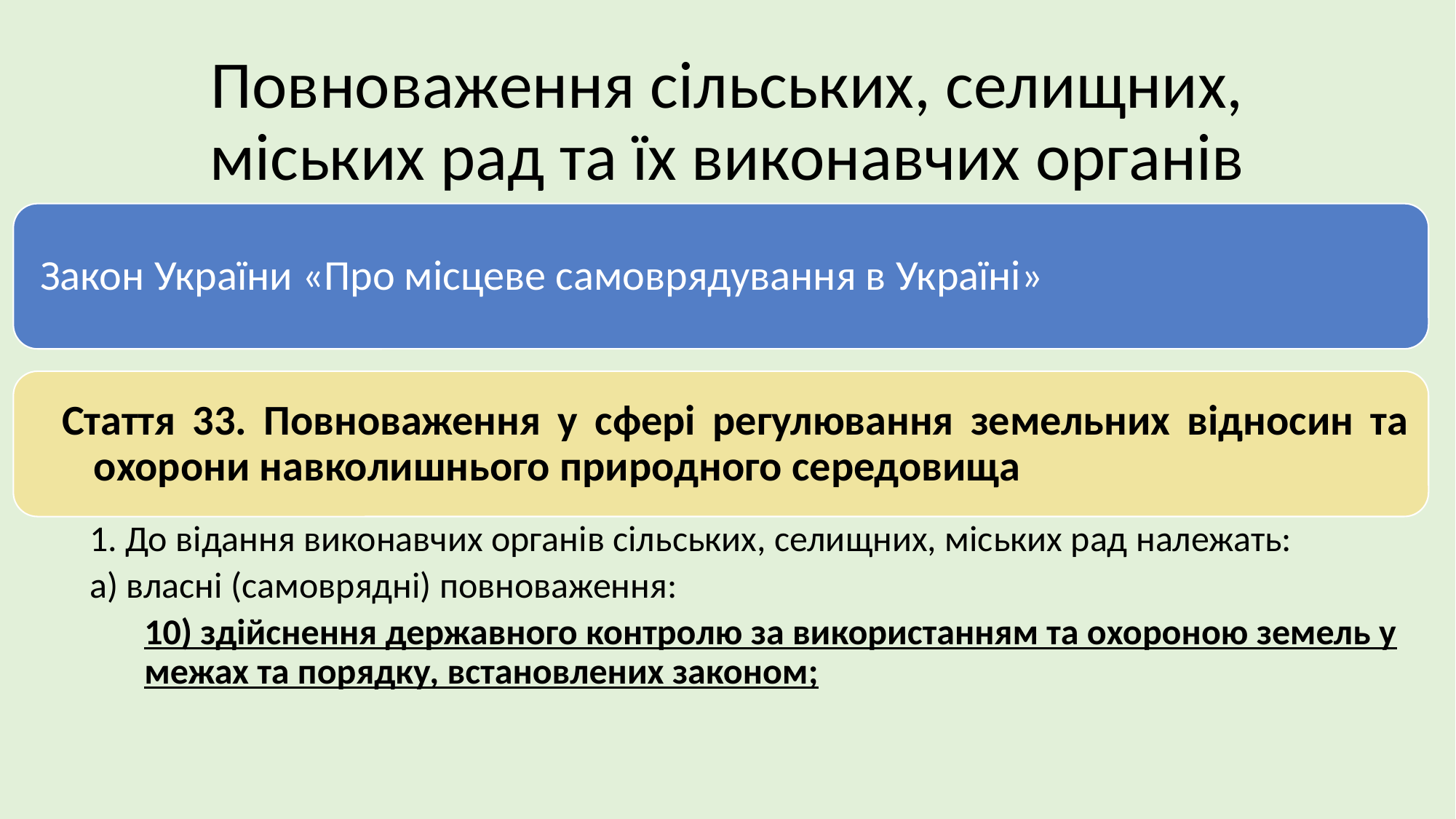

# Повноваження сільських, селищних, міських рад та їх виконавчих органів
Закон України «Про місцеве самоврядування в Україні»
Стаття 33. Повноваження у сфері регулювання земельних відносин та охорони навколишнього природного середовища
1. До відання виконавчих органів сільських, селищних, міських рад належать:
а) власні (самоврядні) повноваження:
10) здійснення державного контролю за використанням та охороною земель у межах та порядку, встановлених законом;